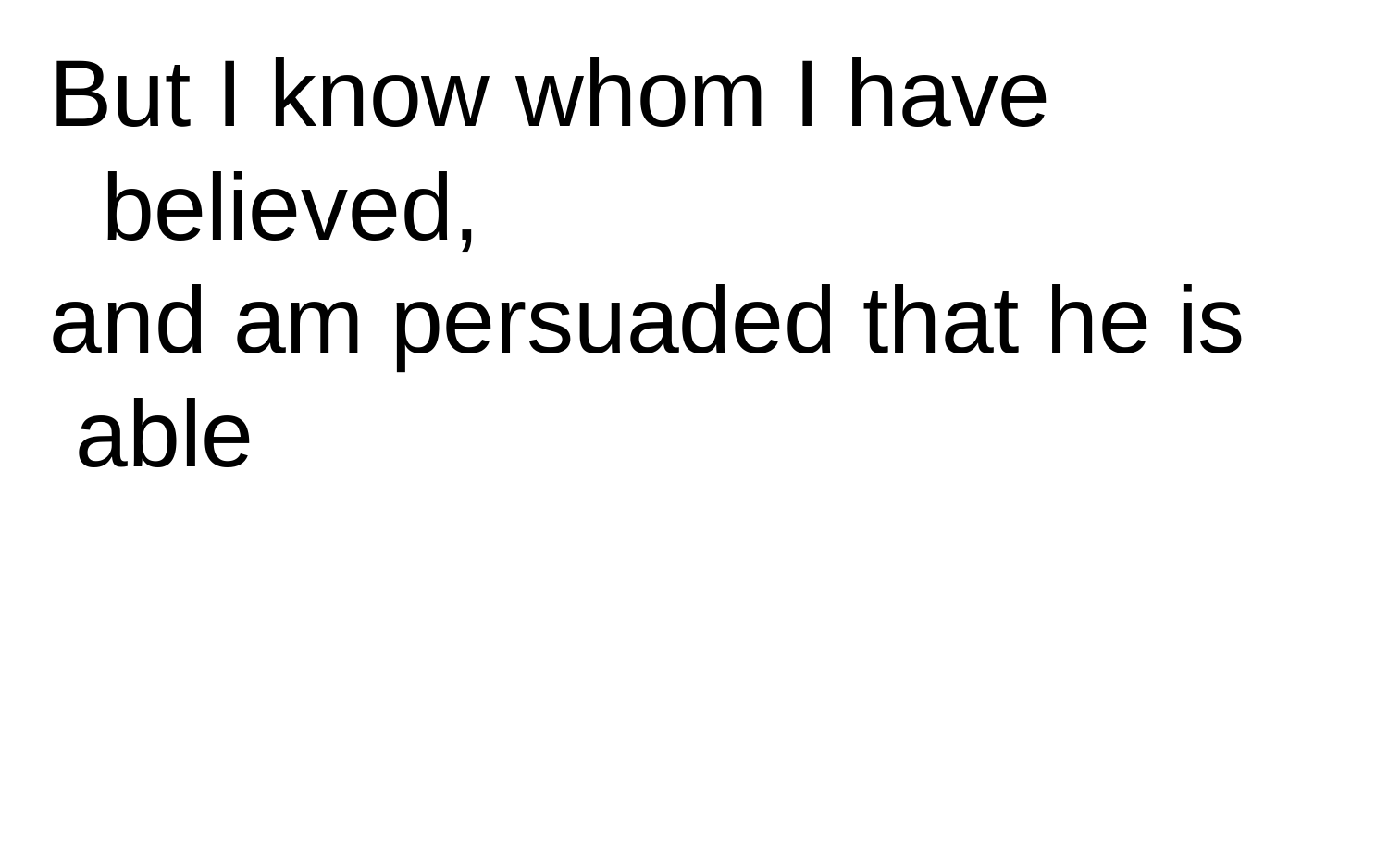

But I know whom I have
  believed,
and am persuaded that he is
 able